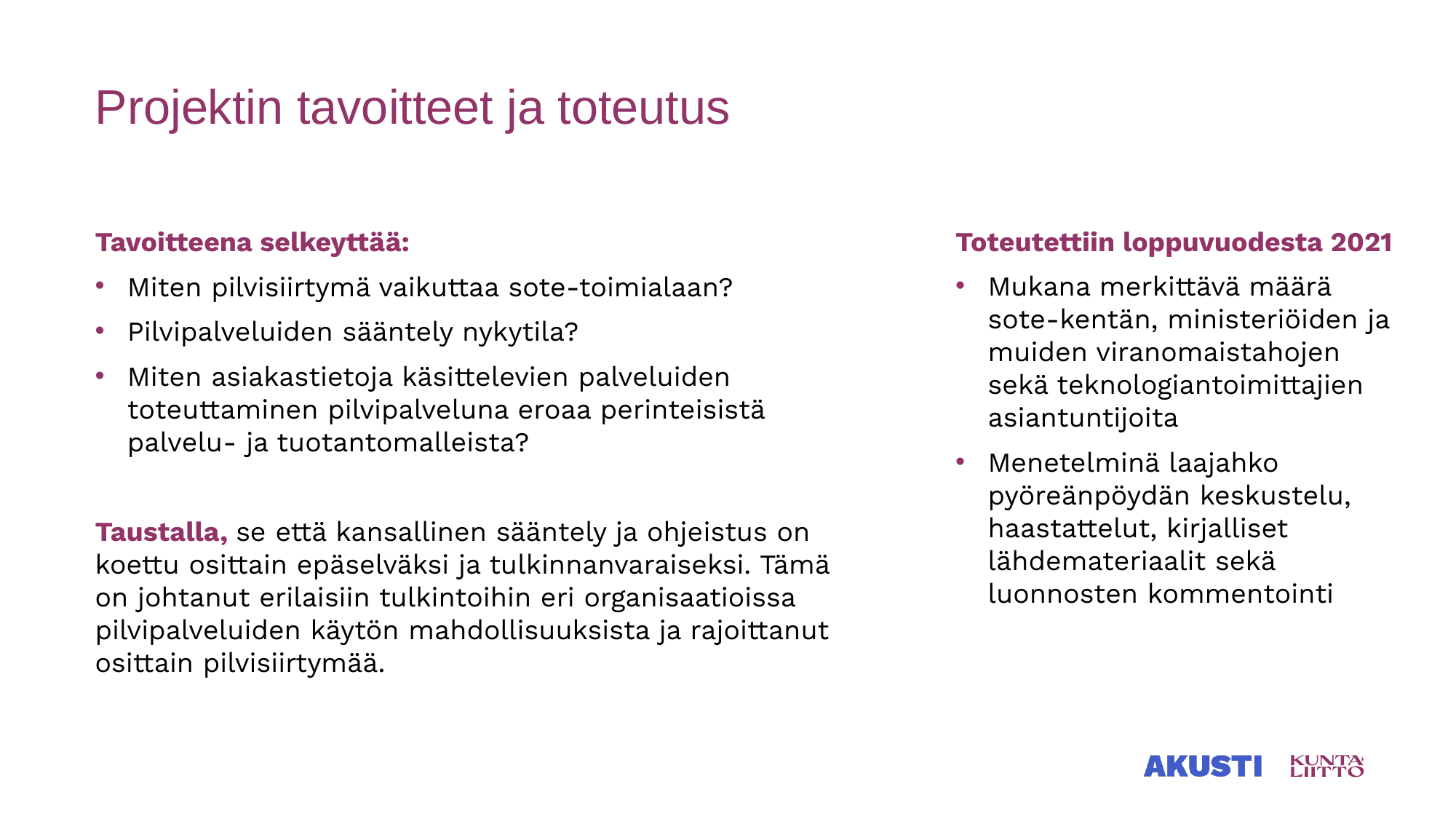

# Projektin tavoitteet ja toteutus
Tavoitteena selkeyttää:
Miten pilvisiirtymä vaikuttaa sote-toimialaan?
Pilvipalveluiden sääntely nykytila?
Miten asiakastietoja käsittelevien palveluiden toteuttaminen pilvipalveluna eroaa perinteisistä palvelu- ja tuotantomalleista?

Taustalla, se että kansallinen sääntely ja ohjeistus on koettu osittain epäselväksi ja tulkinnanvaraiseksi. Tämä on johtanut erilaisiin tulkintoihin eri organisaatioissa pilvipalveluiden käytön mahdollisuuksista ja rajoittanut osittain pilvisiirtymää.

Toteutettiin loppuvuodesta 2021
Mukana merkittävä määrä sote-kentän, ministeriöiden ja muiden viranomaistahojen sekä teknologiantoimittajien asiantuntijoita
Menetelminä laajahko pyöreänpöydän keskustelu, haastattelut, kirjalliset lähdemateriaalit sekä luonnosten kommentointi